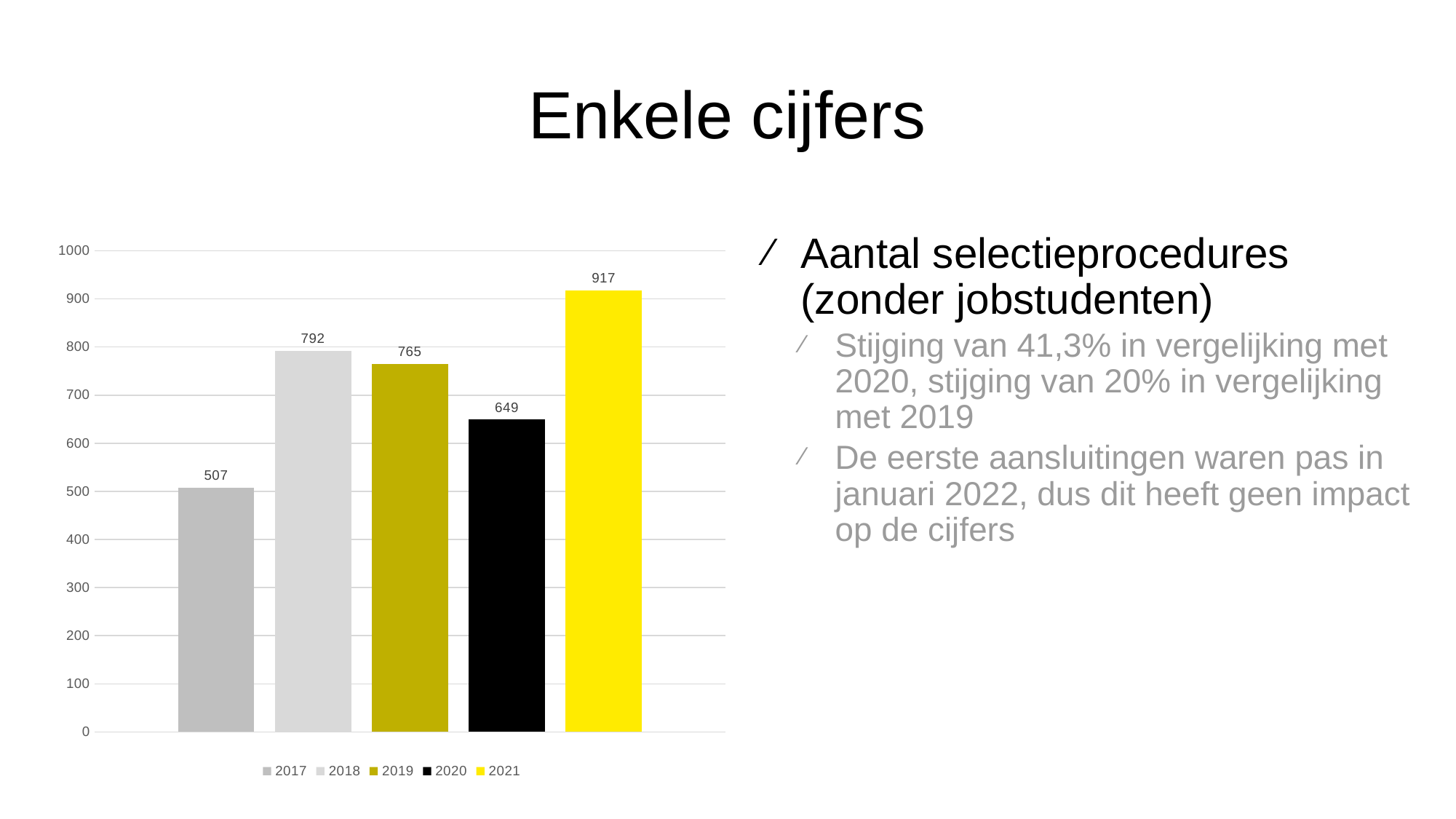

# Enkele cijfers

### Chart

| Category | 2017 | 2018 | 2019 | 2020 | 2021 |
|---|---|---|---|---|---|
| Aantal selectieprocedures | 507.0 | 792.0 | 765.0 | 649.0 | 917.0 |
Aantal selectieprocedures (zonder jobstudenten)
Stijging van 41,3% in vergelijking met 2020, stijging van 20% in vergelijking met 2019
De eerste aansluitingen waren pas in januari 2022, dus dit heeft geen impact op de cijfers